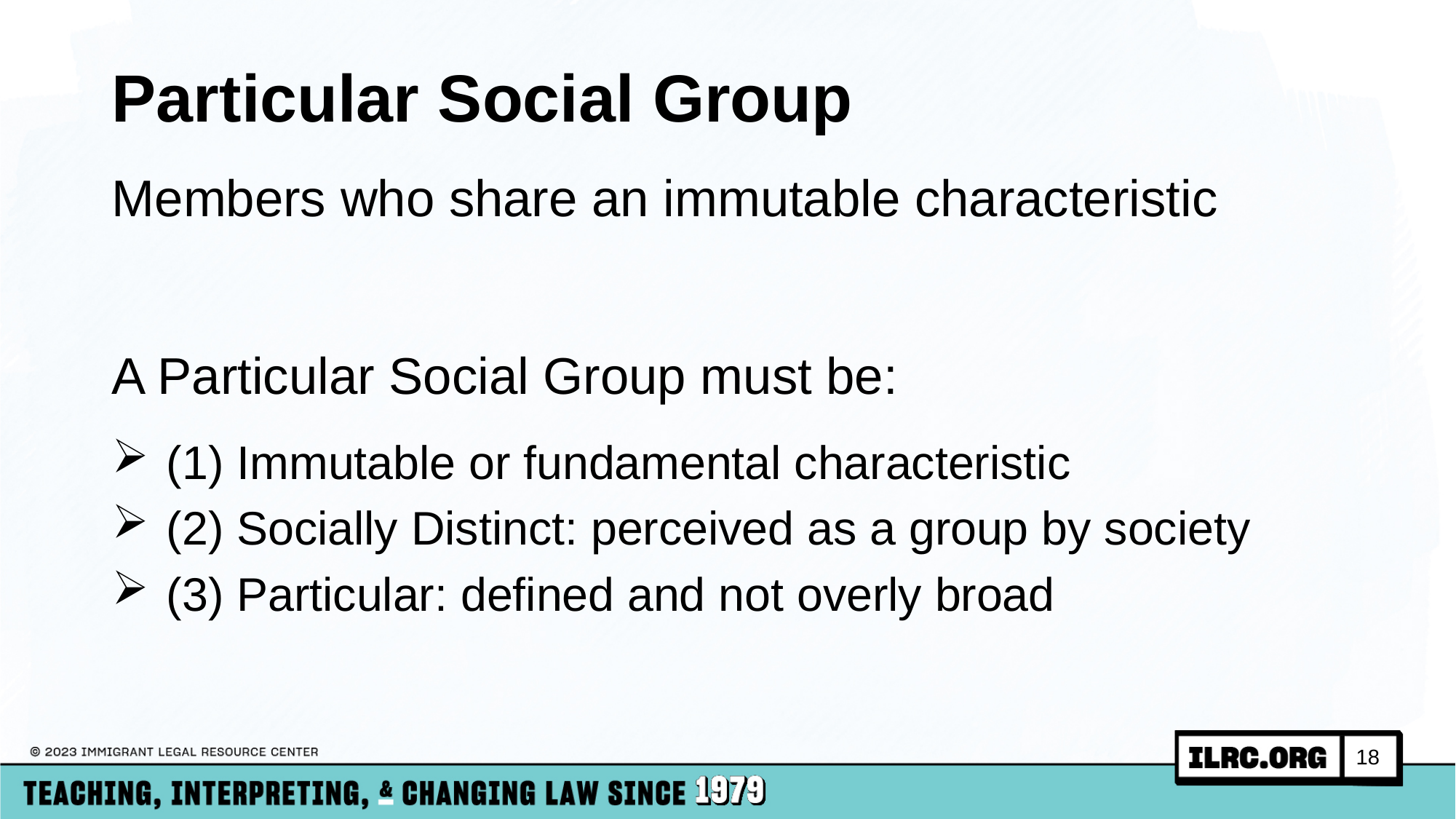

# Particular Social Group
Members who share an immutable characteristic

A Particular Social Group must be:
(1) Immutable or fundamental characteristic
(2) Socially Distinct: perceived as a group by society
(3) Particular: defined and not overly broad

18